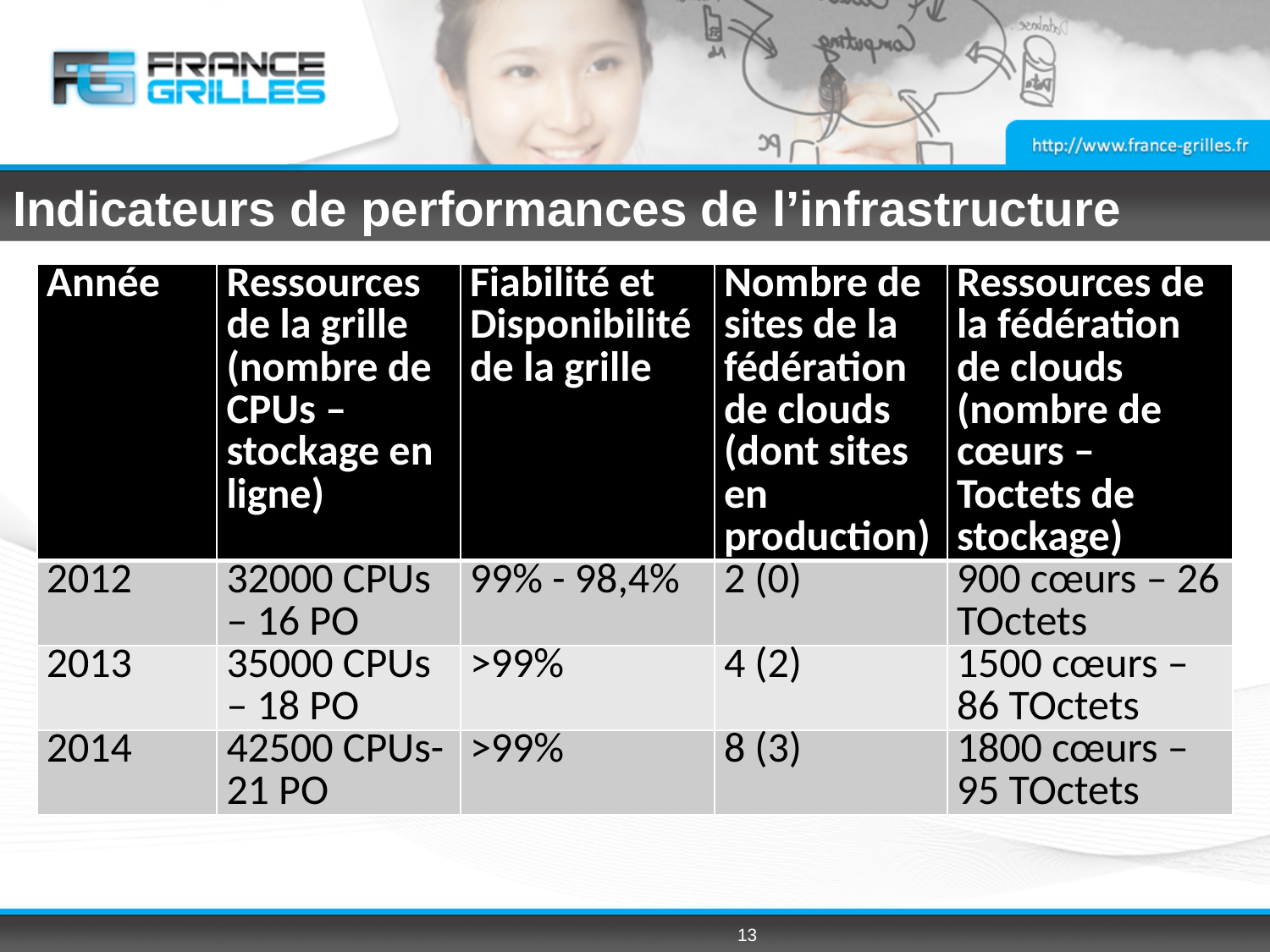

# Indicateurs de performances de l’infrastructure
| Année | Ressources de la grille (nombre de CPUs – stockage en ligne) | Fiabilité et Disponibilité de la grille | Nombre de sites de la fédération de clouds (dont sites en production) | Ressources de la fédération de clouds (nombre de cœurs – Toctets de stockage) |
| --- | --- | --- | --- | --- |
| 2012 | 32000 CPUs – 16 PO | 99% - 98,4% | 2 (0) | 900 cœurs – 26 TOctets |
| 2013 | 35000 CPUs – 18 PO | >99% | 4 (2) | 1500 cœurs – 86 TOctets |
| 2014 | 42500 CPUs- 21 PO | >99% | 8 (3) | 1800 cœurs – 95 TOctets |
13